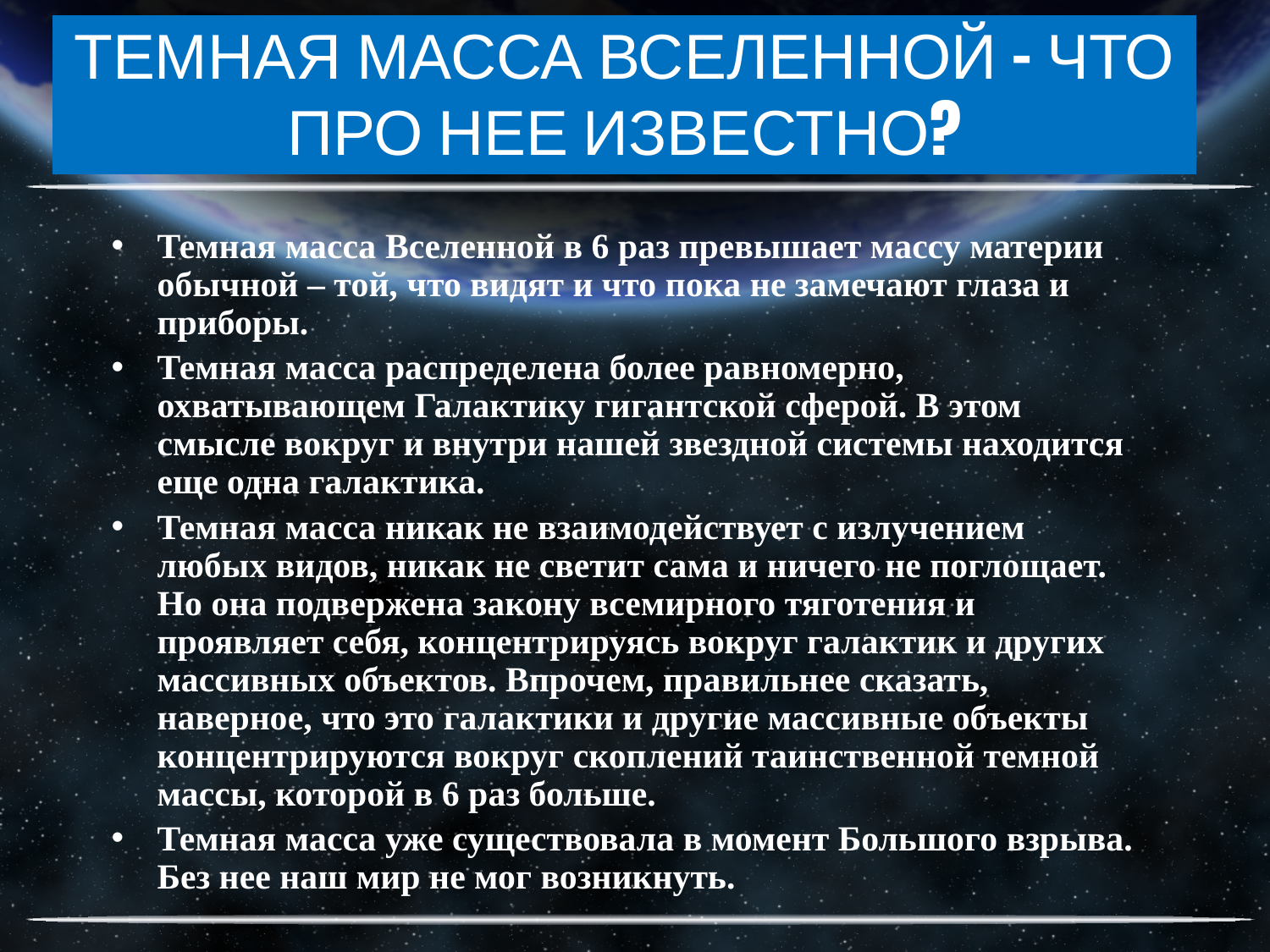

ТЕМНАЯ МАССА ВСЕЛЕННОЙ – ЧТО ПРО НЕЕ ИЗВЕСТНО?
Темная масса Вселенной в 6 раз превышает массу материи обычной – той, что видят и что пока не замечают глаза и приборы.
Темная масса распределена более равномерно, охватывающем Галактику гигантской сферой. В этом смысле вокруг и внутри нашей звездной системы находится еще одна галактика.
Темная масса никак не взаимодействует с излучением любых видов, никак не светит сама и ничего не поглощает. Но она подвержена закону всемирного тяготения и проявляет себя, концентрируясь вокруг галактик и других массивных объектов. Впрочем, правильнее сказать, наверное, что это галактики и другие массивные объекты концентрируются вокруг скоплений таинственной темной массы, которой в 6 раз больше.
Темная масса уже существовала в момент Большого взрыва. Без нее наш мир не мог возникнуть.